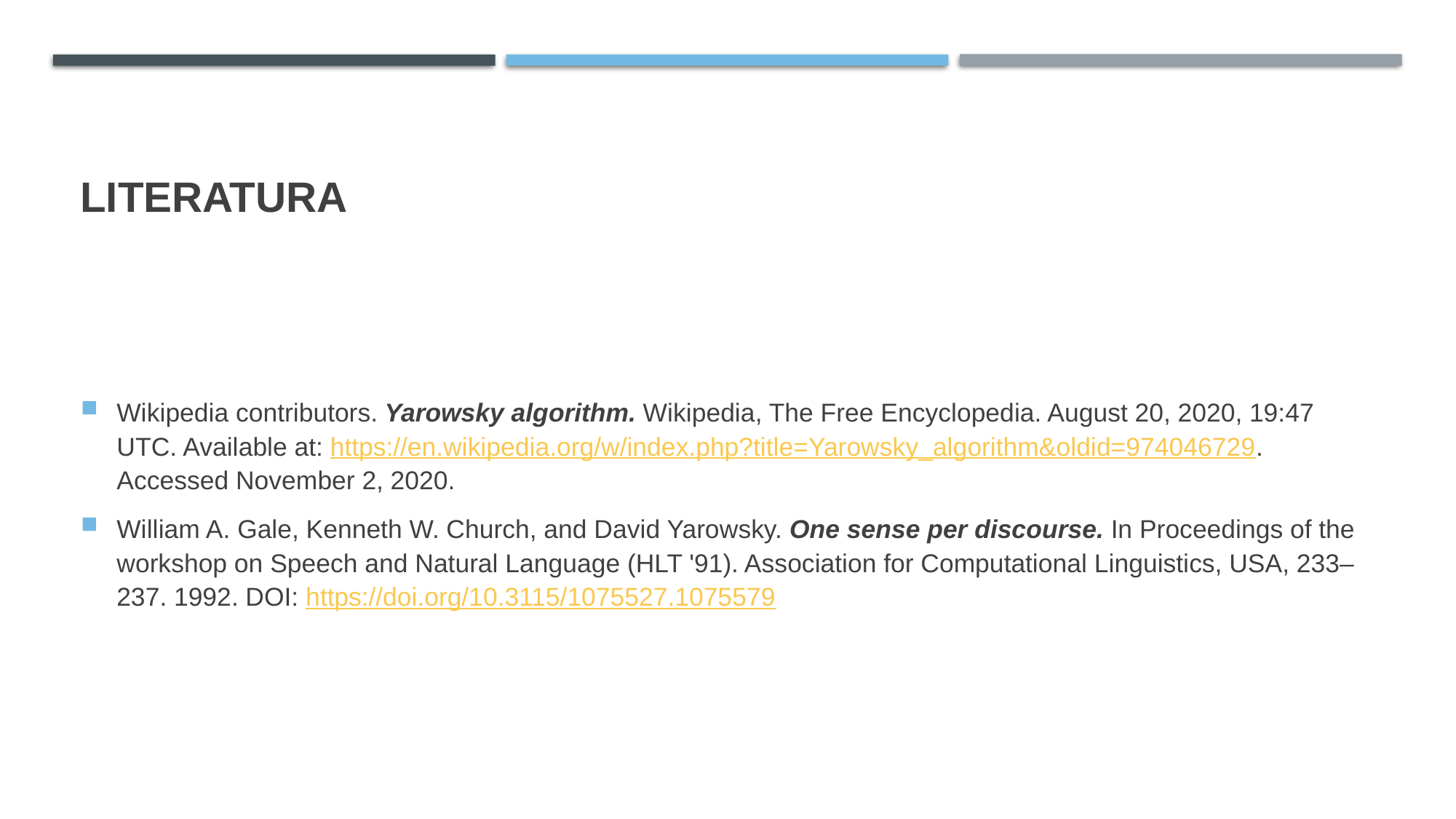

# Literatura

Wikipedia contributors. Yarowsky algorithm. Wikipedia, The Free Encyclopedia. August 20, 2020, 19:47 UTC. Available at: https://en.wikipedia.org/w/index.php?title=Yarowsky_algorithm&oldid=974046729. Accessed November 2, 2020.
William A. Gale, Kenneth W. Church, and David Yarowsky. One sense per discourse. In Proceedings of the workshop on Speech and Natural Language (HLT '91). Association for Computational Linguistics, USA, 233–237. 1992. DOI: https://doi.org/10.3115/1075527.1075579